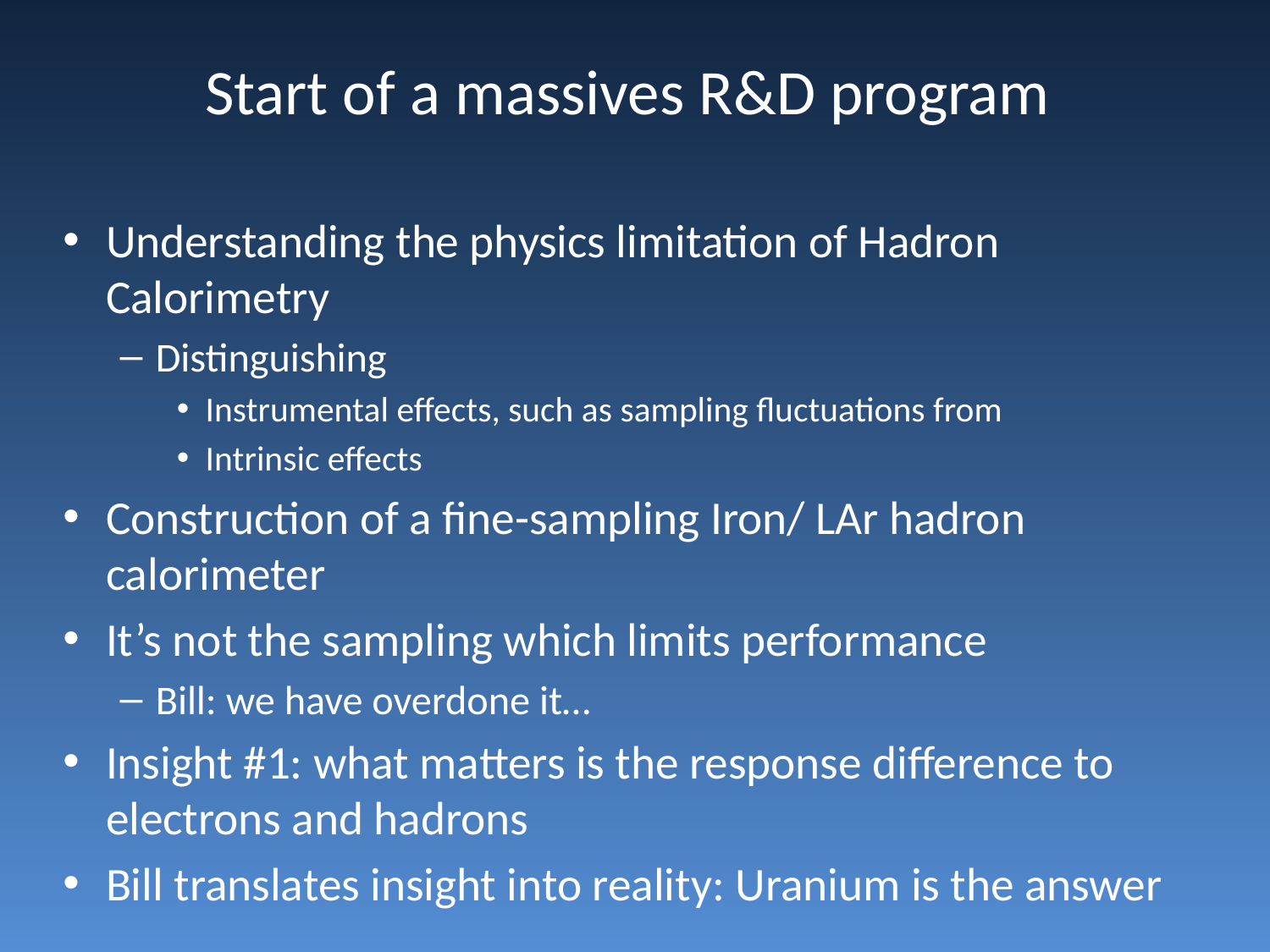

# Start of a massives R&D program
Understanding the physics limitation of Hadron Calorimetry
Distinguishing
Instrumental effects, such as sampling fluctuations from
Intrinsic effects
Construction of a fine-sampling Iron/ LAr hadron calorimeter
It’s not the sampling which limits performance
Bill: we have overdone it…
Insight #1: what matters is the response difference to electrons and hadrons
Bill translates insight into reality: Uranium is the answer